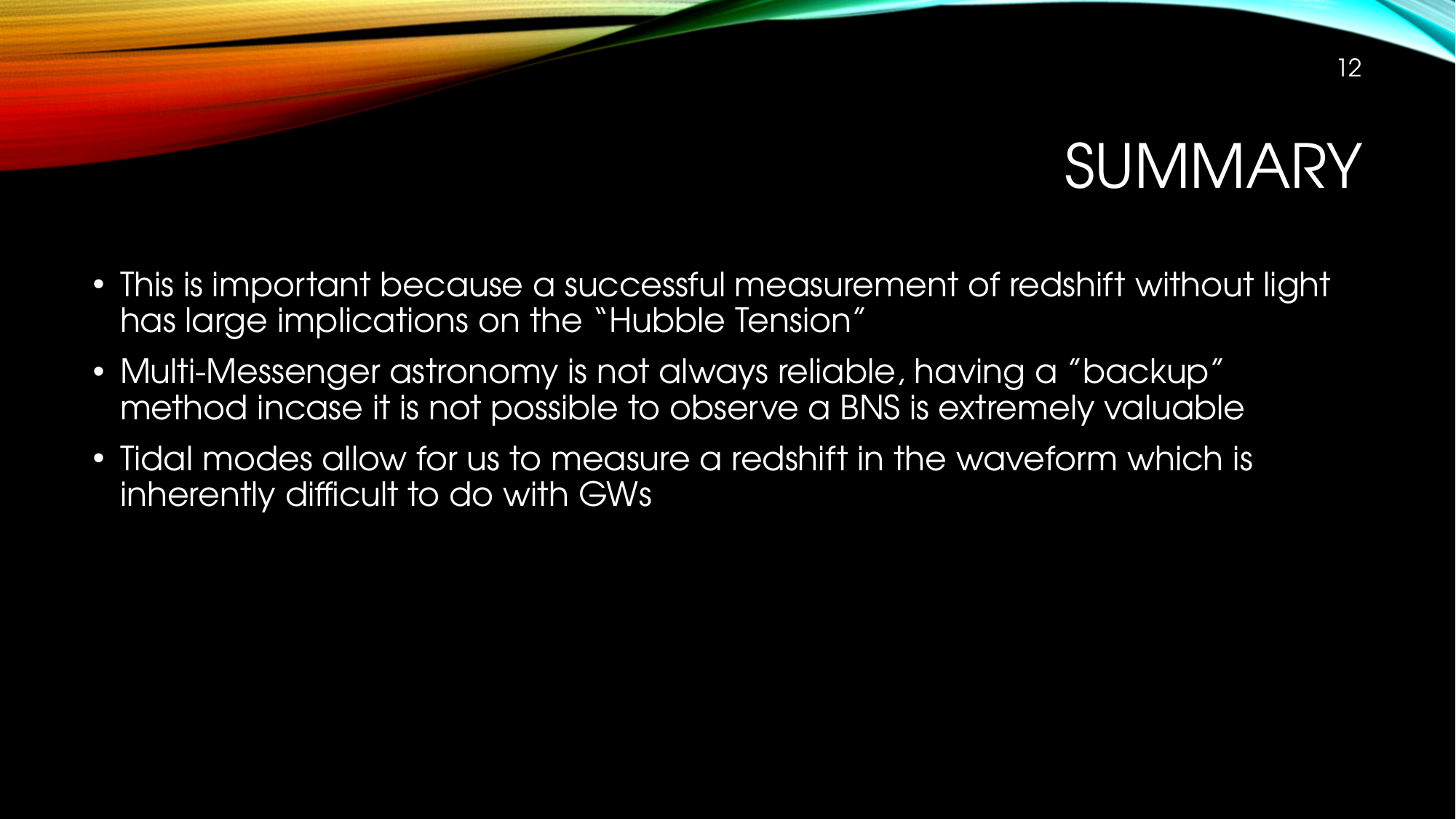

12
# Summary
This is important because a successful measurement of redshift without light has large implications on the “Hubble Tension”
Multi-Messenger astronomy is not always reliable, having a ”backup” method incase it is not possible to observe a BNS is extremely valuable
Tidal modes allow for us to measure a redshift in the waveform which is inherently difficult to do with GWs